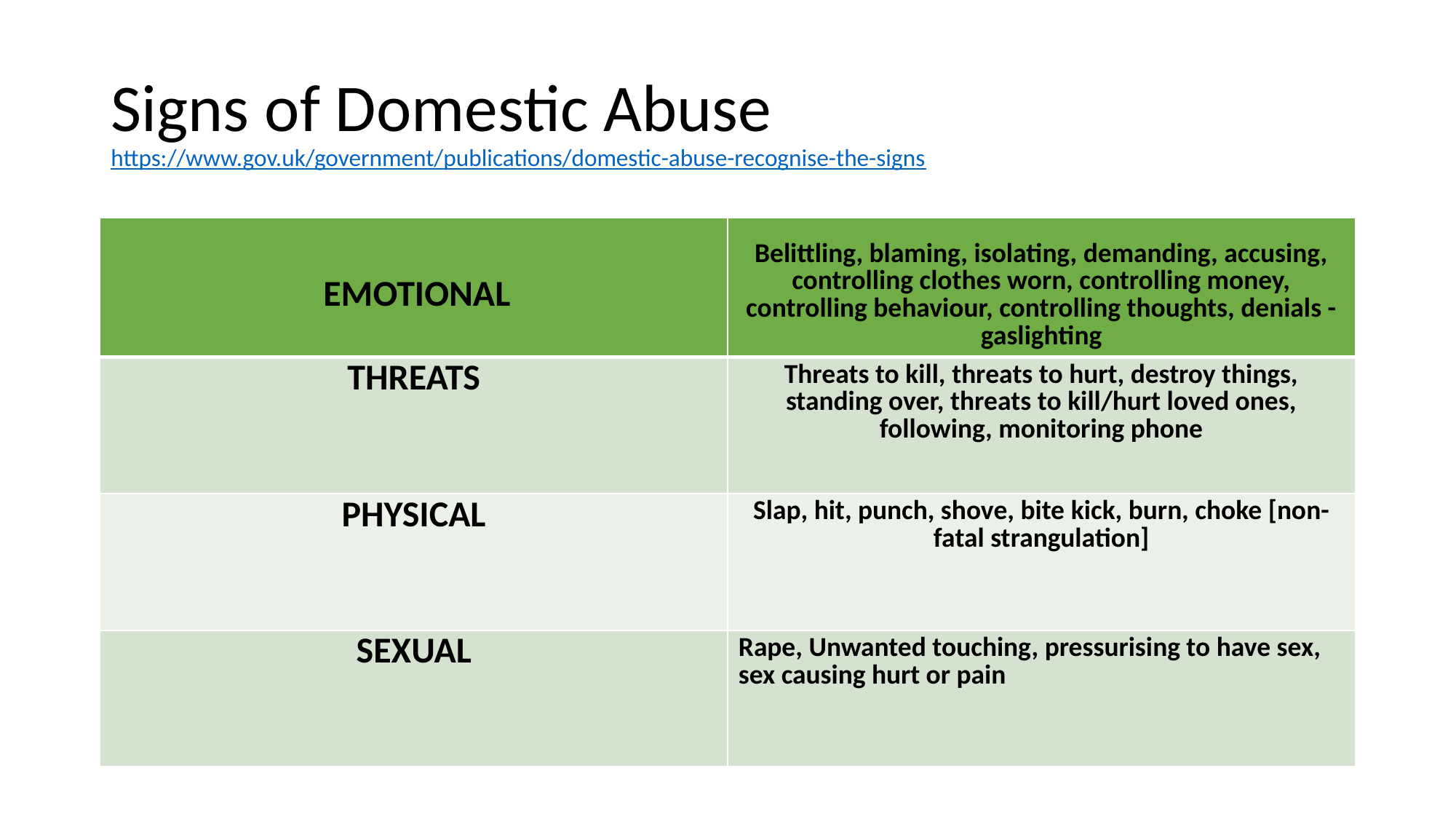

# Signs of Domestic Abuse https://www.gov.uk/government/publications/domestic-abuse-recognise-the-signs
| EMOTIONAL | Belittling, blaming, isolating, demanding, accusing, controlling clothes worn, controlling money, controlling behaviour, controlling thoughts, denials - gaslighting |
| --- | --- |
| THREATS | Threats to kill, threats to hurt, destroy things, standing over, threats to kill/hurt loved ones, following, monitoring phone |
| PHYSICAL | Slap, hit, punch, shove, bite kick, burn, choke [non-fatal strangulation] |
| SEXUAL | Rape, Unwanted touching, pressurising to have sex, sex causing hurt or pain |